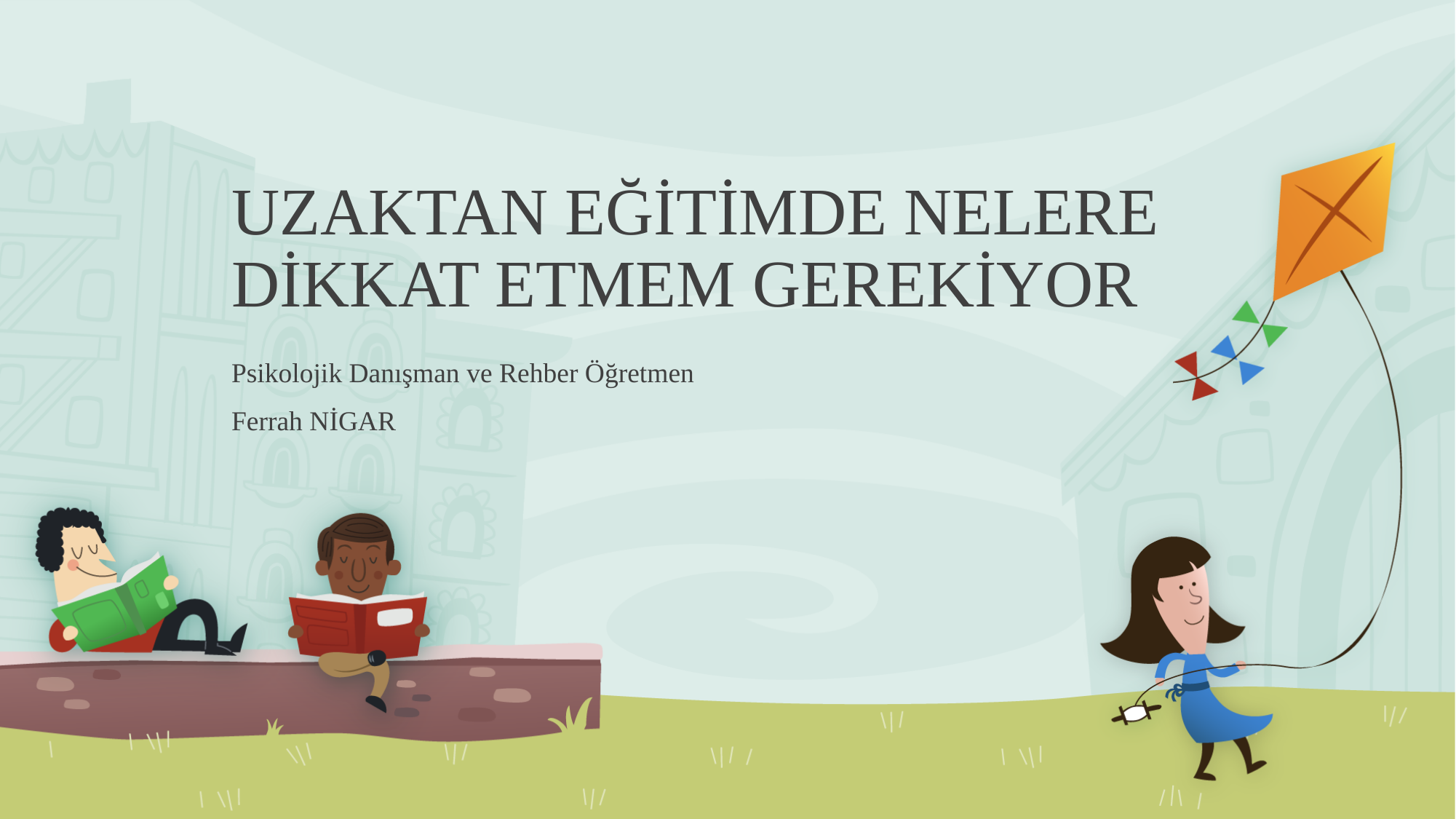

# UZAKTAN EĞİTİMDE NELERE DİKKAT ETMEM GEREKİYOR
Psikolojik Danışman ve Rehber Öğretmen
Ferrah NİGAR